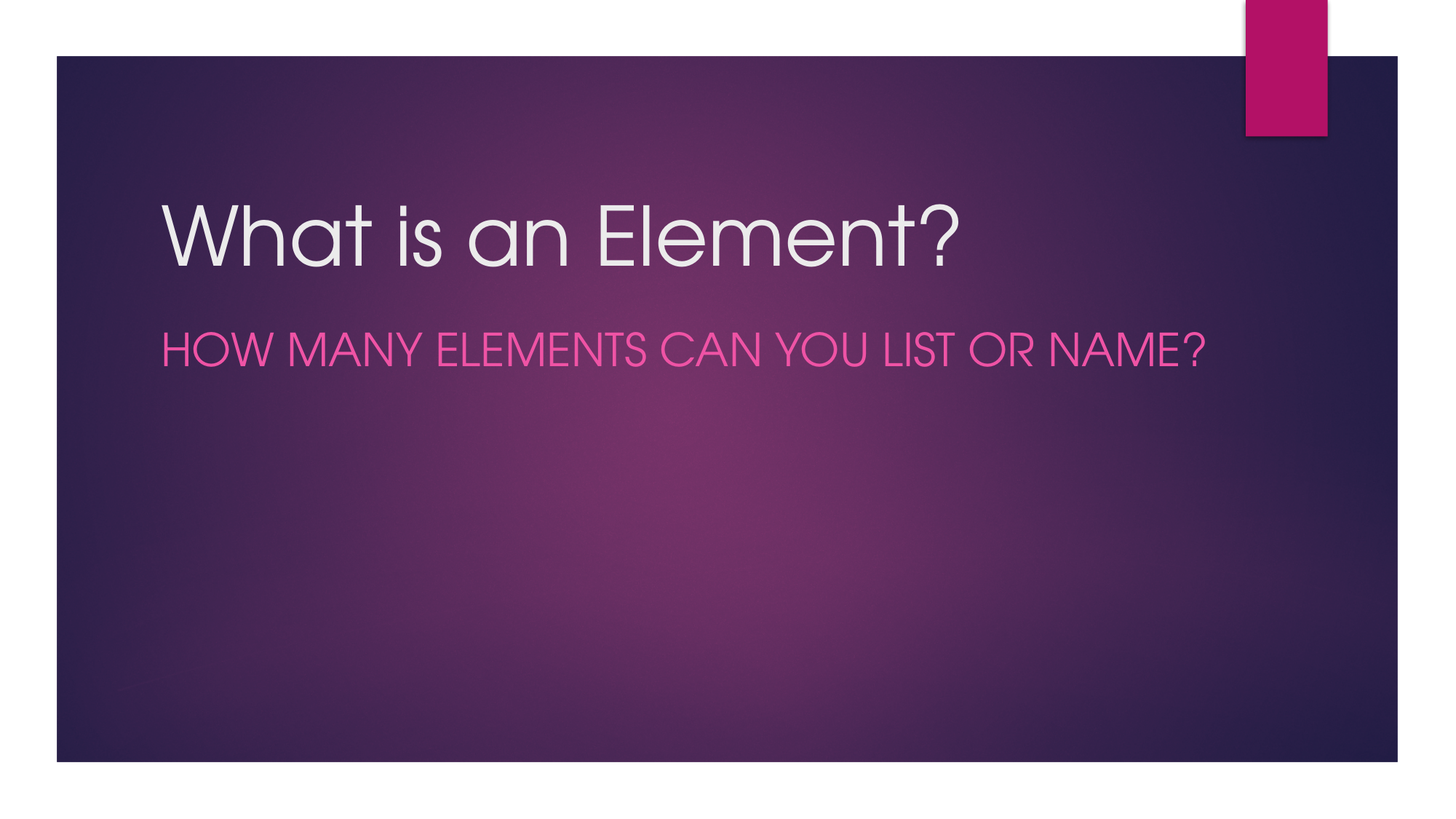

# What is an Element?
How many elements can you list or name?